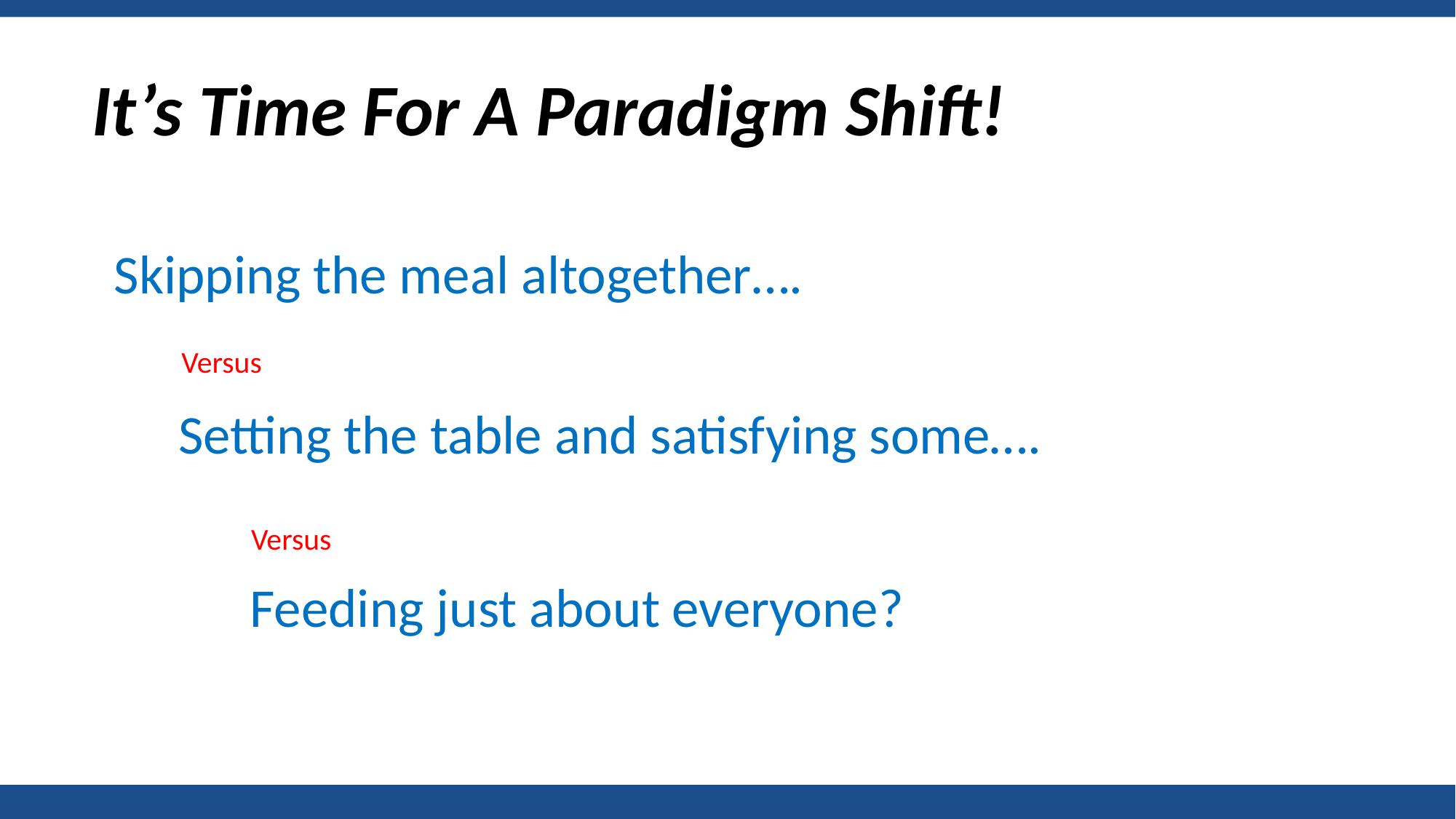

# It’s Time For A Paradigm Shift!
Skipping the meal altogether….
Versus
Setting the table and satisfying some….
Versus
Feeding just about everyone?